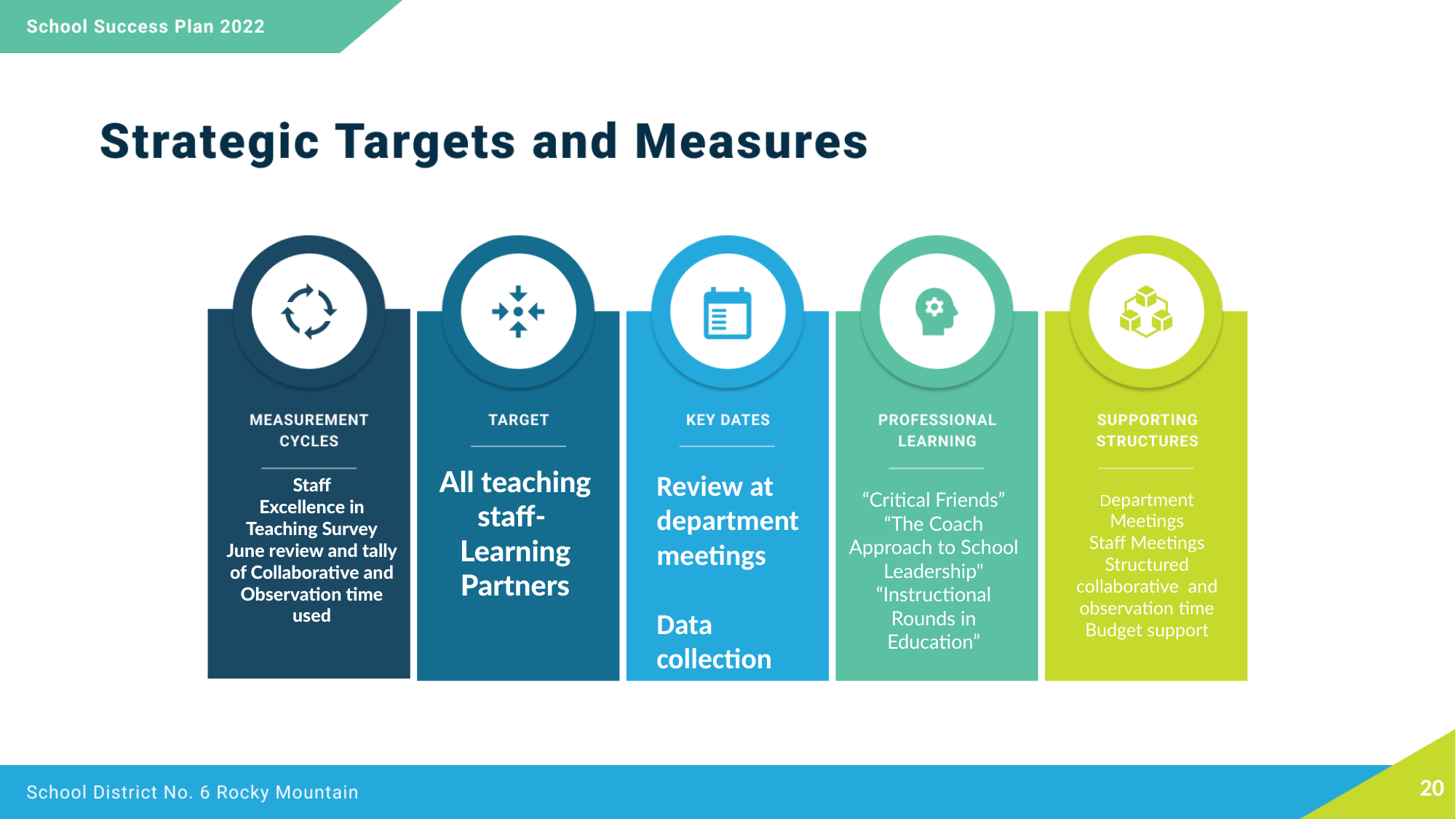

All teaching staff-
Learning Partners

Review at department meetings

Data collection
Staff
Excellence in Teaching Survey
June review and tally of Collaborative and Observation time used

“Critical Friends”
“The Coach Approach to School Leadership"
“Instructional Rounds in Education”
Department Meetings
Staff Meetings
Structured collaborative  and observation time Budget support

20